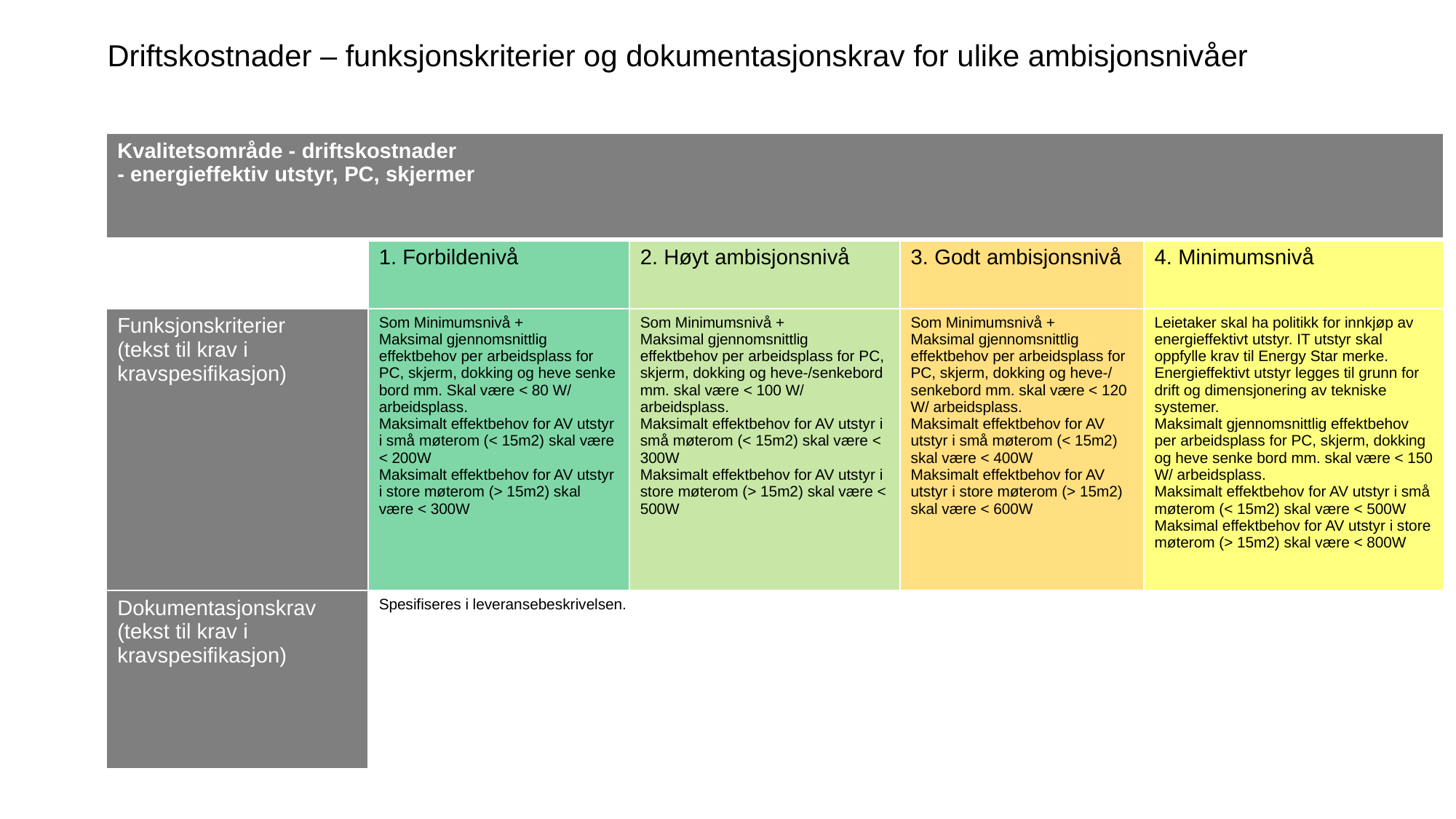

# Driftskostnader – funksjonskriterier og dokumentasjonskrav for ulike ambisjonsnivåer
| Kvalitetsområde - driftskostnader - energieffektiv utstyr, PC, skjermer |  |  |  |  |  |  |  |
| --- | --- | --- | --- | --- | --- | --- | --- |
|  | 1. Forbildenivå | 2. Høyt ambisjonsnivå |  | 3. Godt ambisjonsnivå |  | 4. Minimumsnivå |  |
| Funksjonskriterier (tekst til krav i kravspesifikasjon) | Som Minimumsnivå + Maksimal gjennomsnittlig effektbehov per arbeidsplass for PC, skjerm, dokking og heve senke bord mm. Skal være < 80 W/ arbeidsplass. Maksimalt effektbehov for AV utstyr i små møterom (< 15m2) skal være < 200W Maksimalt effektbehov for AV utstyr i store møterom (> 15m2) skal være < 300W | Som Minimumsnivå + Maksimal gjennomsnittlig effektbehov per arbeidsplass for PC, skjerm, dokking og heve-/senkebord mm. skal være < 100 W/ arbeidsplass. Maksimalt effektbehov for AV utstyr i små møterom (< 15m2) skal være < 300W Maksimalt effektbehov for AV utstyr i store møterom (> 15m2) skal være < 500W |  | Som Minimumsnivå + Maksimal gjennomsnittlig effektbehov per arbeidsplass for PC, skjerm, dokking og heve-/ senkebord mm. skal være < 120 W/ arbeidsplass. Maksimalt effektbehov for AV utstyr i små møterom (< 15m2) skal være < 400W Maksimalt effektbehov for AV utstyr i store møterom (> 15m2) skal være < 600W |  | Leietaker skal ha politikk for innkjøp av energieffektivt utstyr. IT utstyr skal oppfylle krav til Energy Star merke. Energieffektivt utstyr legges til grunn for drift og dimensjonering av tekniske systemer. Maksimalt gjennomsnittlig effektbehov per arbeidsplass for PC, skjerm, dokking og heve senke bord mm. skal være < 150 W/ arbeidsplass. Maksimalt effektbehov for AV utstyr i små møterom (< 15m2) skal være < 500W Maksimal effektbehov for AV utstyr i store møterom (> 15m2) skal være < 800W |  |
| Dokumentasjonskrav (tekst til krav i kravspesifikasjon) | Spesifiseres i leveransebeskrivelsen. |  |  |  |  |  |  |